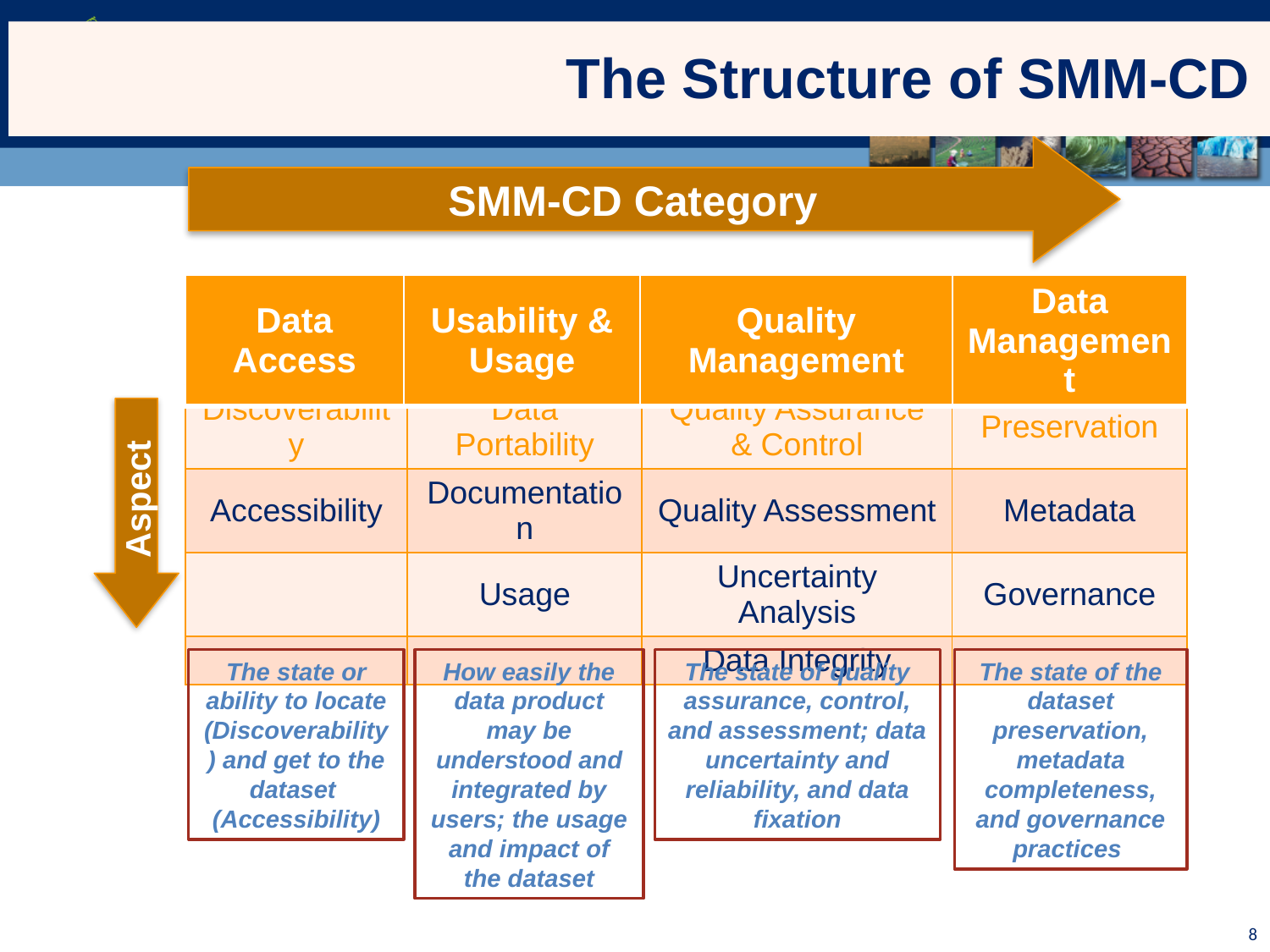

# The Structure of SMM-CD
SMM-CD Category
| Data Access | Usability & Usage | Quality Management | Data Management |
| --- | --- | --- | --- |
| Discoverability | Data Portability | Quality Assurance & Control | Preservation |
| --- | --- | --- | --- |
| Accessibility | Documentation | Quality Assessment | Metadata |
|  | Usage | Uncertainty Analysis | Governance |
|  |  | Data Integrity |  |
Aspect
The state of quality assurance, control, and assessment; data uncertainty and reliability, and data fixation
The state or ability to locate (Discoverability) and get to the dataset  (Accessibility)
How easily the data product may be understood and integrated by users; the usage and impact of the dataset
The state of the dataset preservation, metadata completeness, and governance practices
8